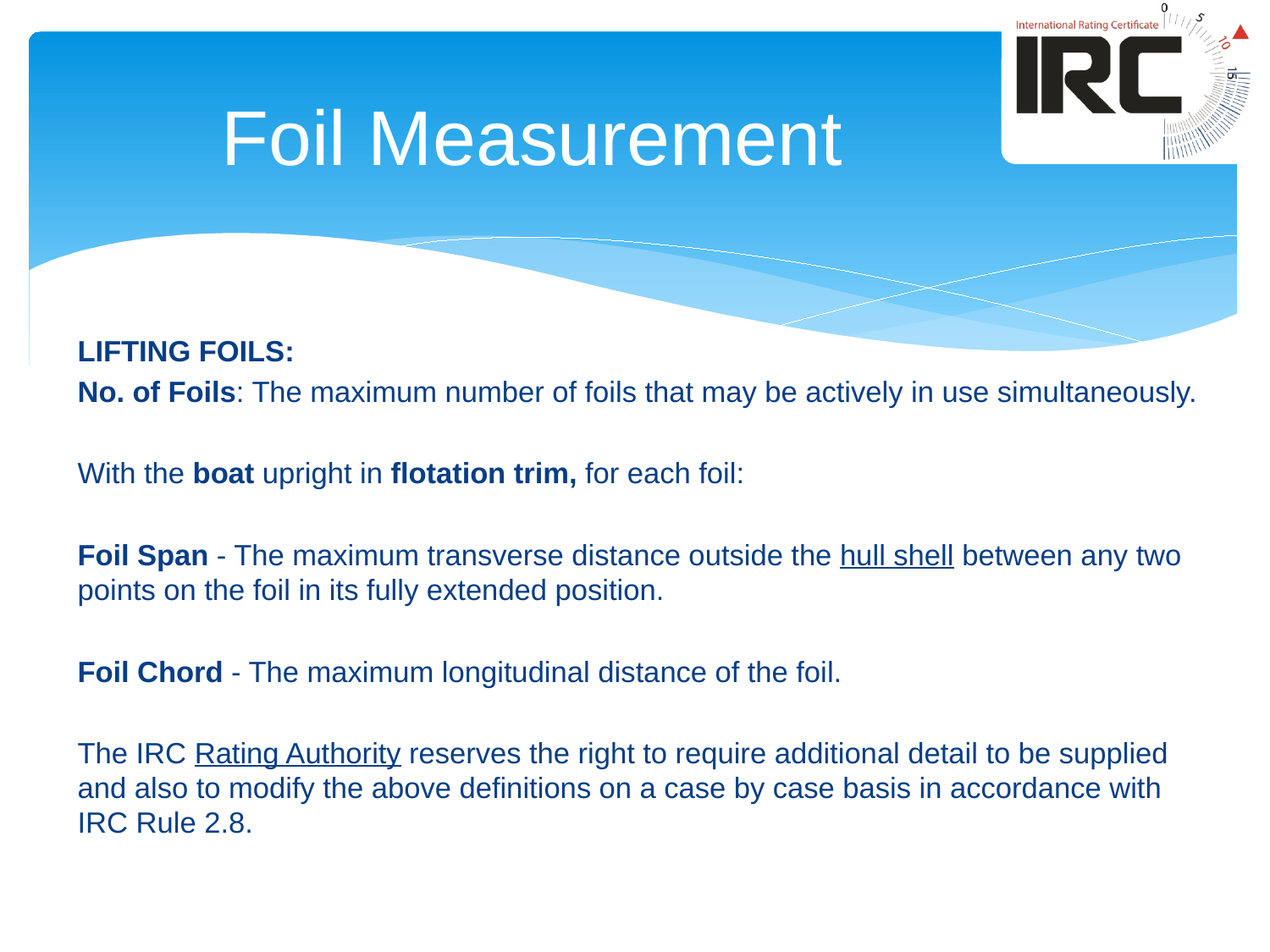

# Foil Measurement
LIFTING FOILS:
No. of Foils: The maximum number of foils that may be actively in use simultaneously.

With the boat upright in flotation trim, for each foil:

Foil Span - The maximum transverse distance outside the hull shell between any two points on the foil in its fully extended position.

Foil Chord - The maximum longitudinal distance of the foil.

The IRC Rating Authority reserves the right to require additional detail to be supplied and also to modify the above definitions on a case by case basis in accordance with IRC Rule 2.8.